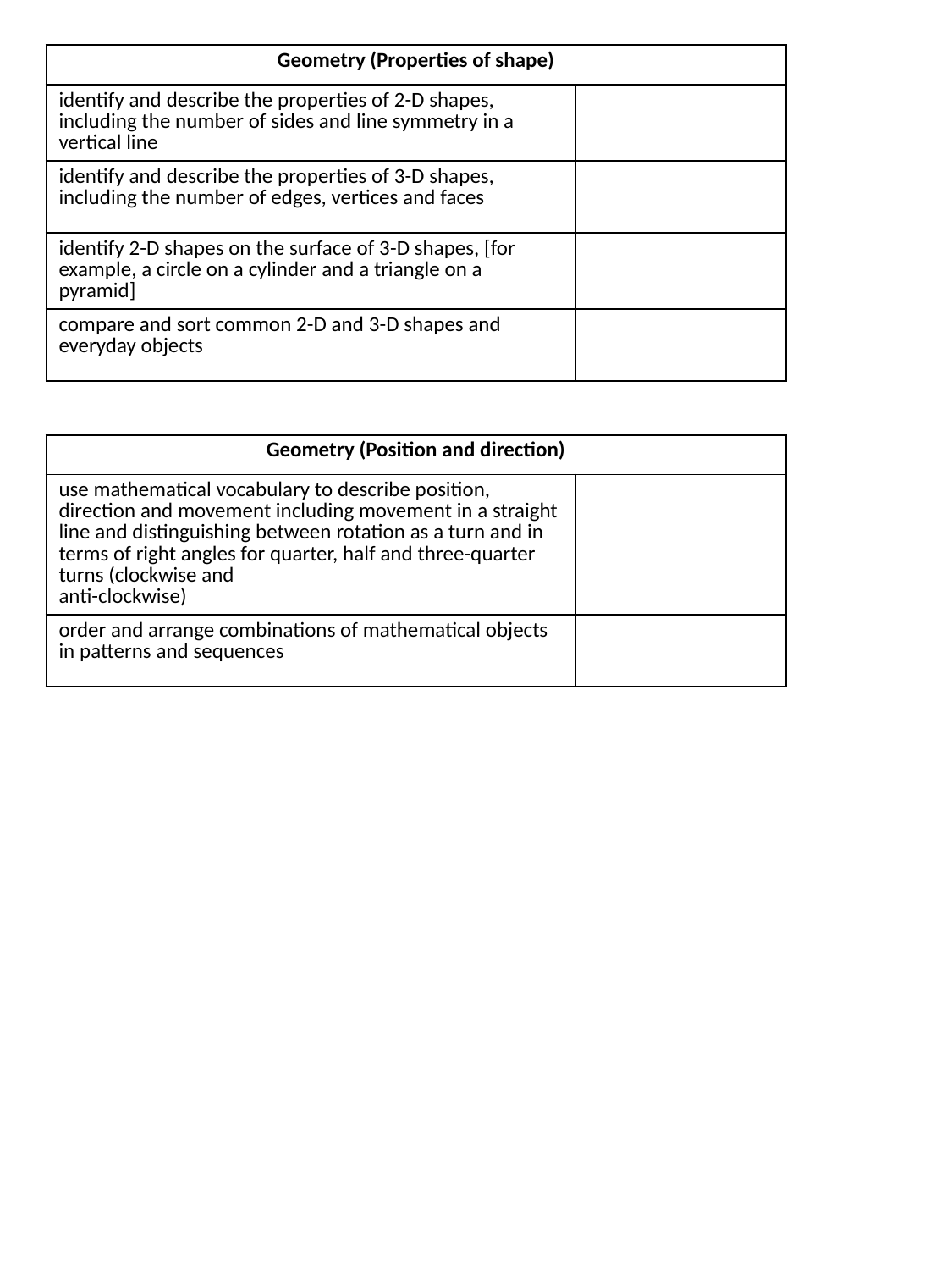

| Geometry (Properties of shape) |  |
| --- | --- |
| identify and describe the properties of 2-D shapes, including the number of sides and line symmetry in a vertical line |  |
| identify and describe the properties of 3-D shapes, including the number of edges, vertices and faces |  |
| identify 2-D shapes on the surface of 3-D shapes, [for example, a circle on a cylinder and a triangle on a pyramid] |  |
| compare and sort common 2-D and 3-D shapes and everyday objects |  |
| Geometry (Position and direction) |  |
| --- | --- |
| use mathematical vocabulary to describe position, direction and movement including movement in a straight line and distinguishing between rotation as a turn and in terms of right angles for quarter, half and three-quarter turns (clockwise and anti-clockwise) |  |
| order and arrange combinations of mathematical objects in patterns and sequences |  |